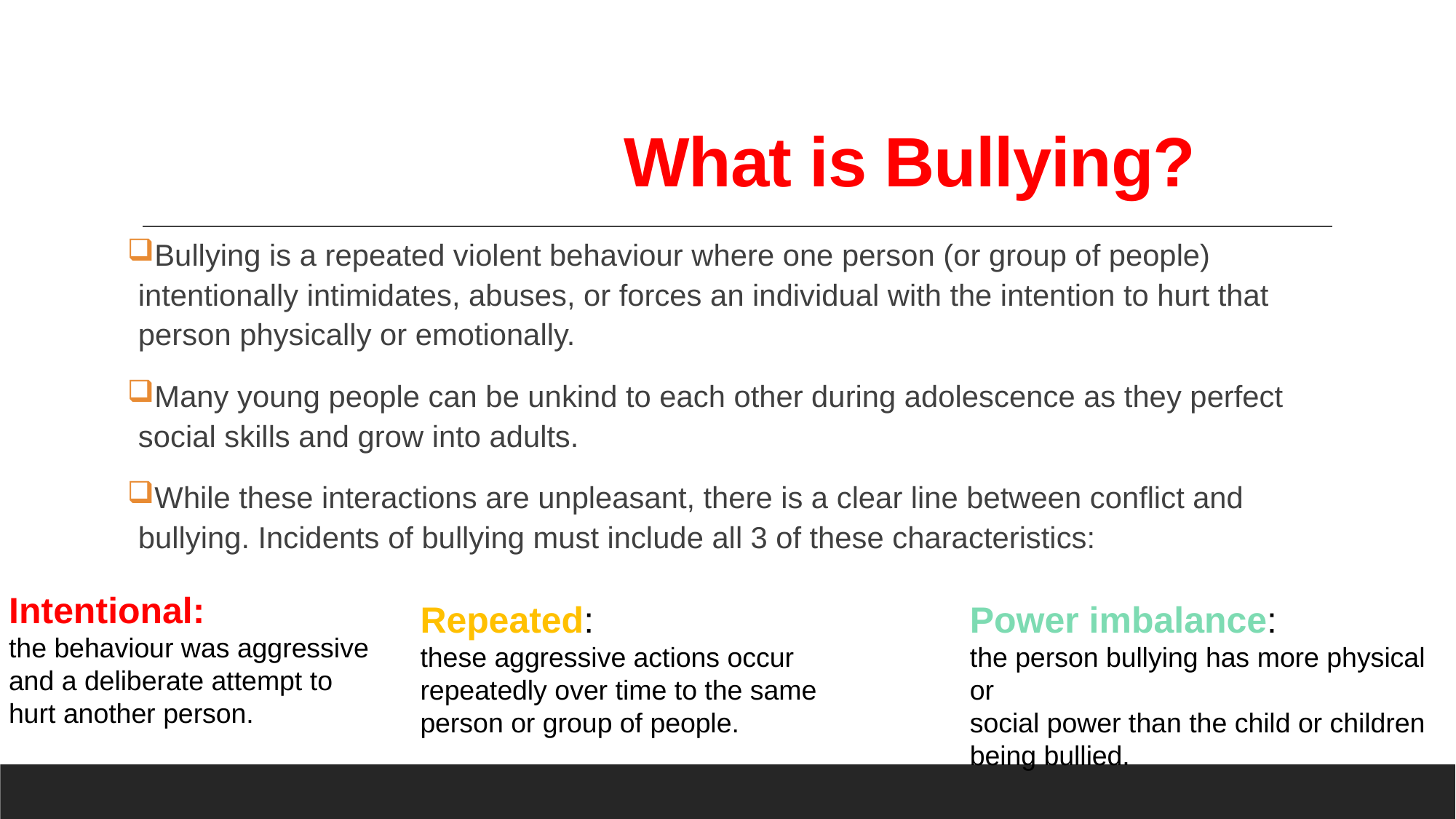

# What is Bullying?
Bullying is a repeated violent behaviour where one person (or group of people) intentionally intimidates, abuses, or forces an individual with the intention to hurt that person physically or emotionally.
Many young people can be unkind to each other during adolescence as they perfect social skills and grow into adults.
While these interactions are unpleasant, there is a clear line between conflict and bullying. Incidents of bullying must include all 3 of these characteristics:

Intentional:
the behaviour was aggressive
and a deliberate attempt to
hurt another person.
Repeated:
these aggressive actions occur repeatedly over time to the same person or group of people.
Power imbalance:
the person bullying has more physical or
social power than the child or children being bullied.